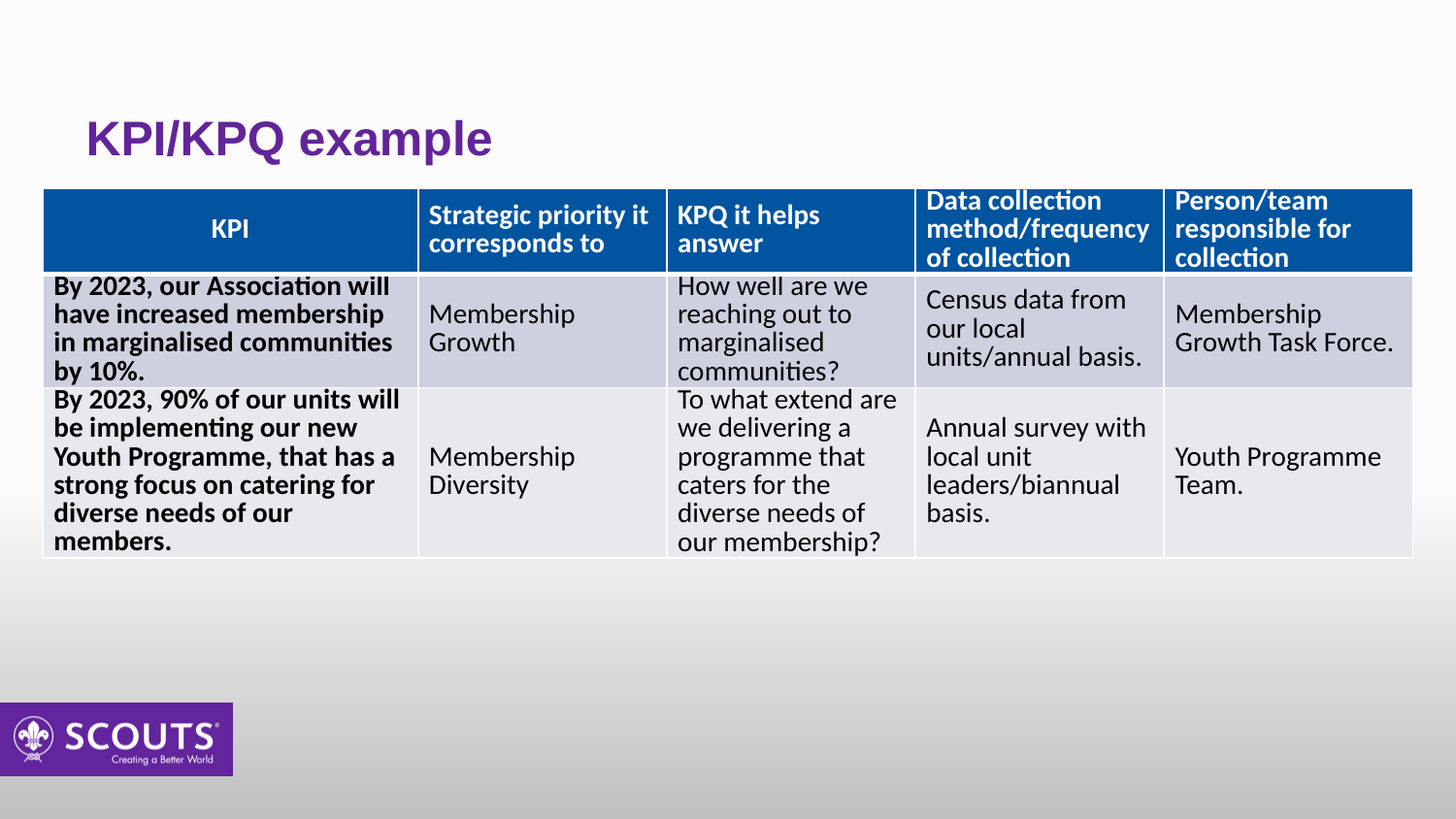

# KPI/KPQ example
| KPI | Strategic priority it corresponds to | KPQ it helps answer | Data collection method/frequency of collection | Person/team responsible for collection |
| --- | --- | --- | --- | --- |
| By 2023, our Association will have increased membership in marginalised communities by 10%. | Membership Growth | How well are we reaching out to marginalised communities? | Census data from our local units/annual basis. | Membership Growth Task Force. |
| By 2023, 90% of our units will be implementing our new Youth Programme, that has a strong focus on catering for diverse needs of our members. | Membership Diversity | To what extend are we delivering a programme that caters for the diverse needs of our membership? | Annual survey with local unit leaders/biannual basis. | Youth Programme Team. |